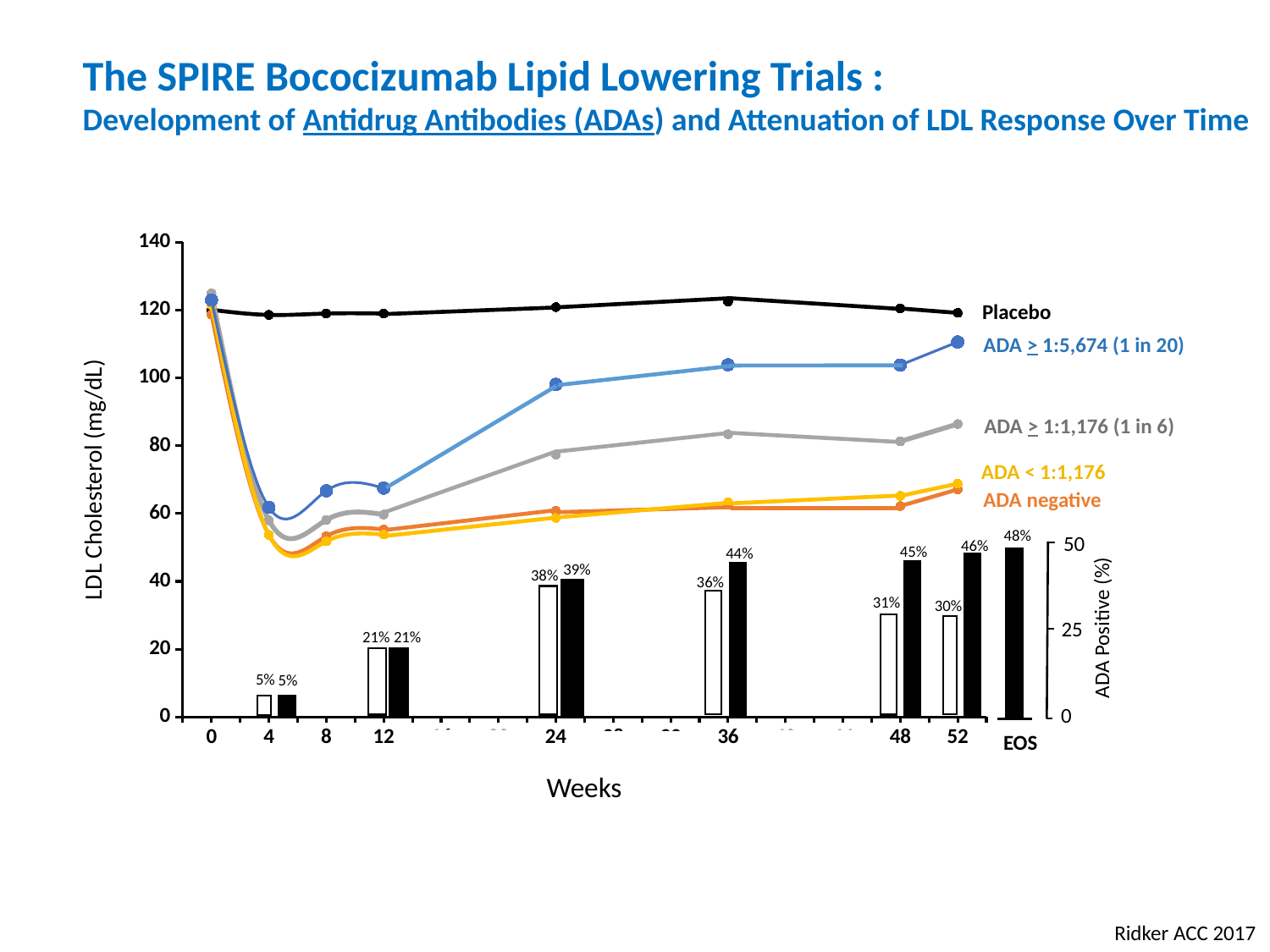

The SPIRE Bococizumab Lipid Lowering Trials :
Development of Antidrug Antibodies (ADAs) and Attenuation of LDL Response Over Time

### Chart

| Category | Placebo | Bococizumab ADA negative | Bococizumab ADA positive, >1:1,176 | Bococizumab ADA positive <1:1,176 | Bococizumab ADA positive >1:5,673 |
|---|---|---|---|---|---|
| 0 | 120.1 | 118.7 | 124.9 | 121.5 | 123.0 |
| 4 | 118.6 | 53.7 | 58.0 | 53.7 | 61.8 |
| 8 | 119.0 | 53.3 | 58.1 | 51.8 | 66.7 |
| 12 | 119.0 | 55.3 | 59.7 | 53.8 | 67.5 |
| 16 | None | None | None | None | None |
| 20 | None | None | None | None | None |
| 24 | 120.9 | 60.8 | 77.4 | 58.7 | 98.1 |
| 28 | None | None | None | None | None |
| 32 | None | None | None | None | None |
| 36 | 122.5 | 62.6 | 83.4 | 63.3 | 103.9 |
| 40 | None | None | None | None | None |
| 44 | None | None | None | None | None |
| 48 | 120.5 | 62.2 | 81.3 | 65.2 | 103.8 |
| 52 | 119.2 | 67.1 | 86.4 | 68.8 | 110.6 |
Placebo
ADA > 1:5,674 (1 in 20)
ADA > 1:1,176 (1 in 6)
ADA < 1:1,176
LDL Cholesterol (mg/dL)
ADA negative
48%
50
46%
45%
44%

39%

38%

36%

31%

30%

ADA Positive (%)
25

21%
21%

5%
5%

0
EOS

Weeks
Ridker ACC 2017